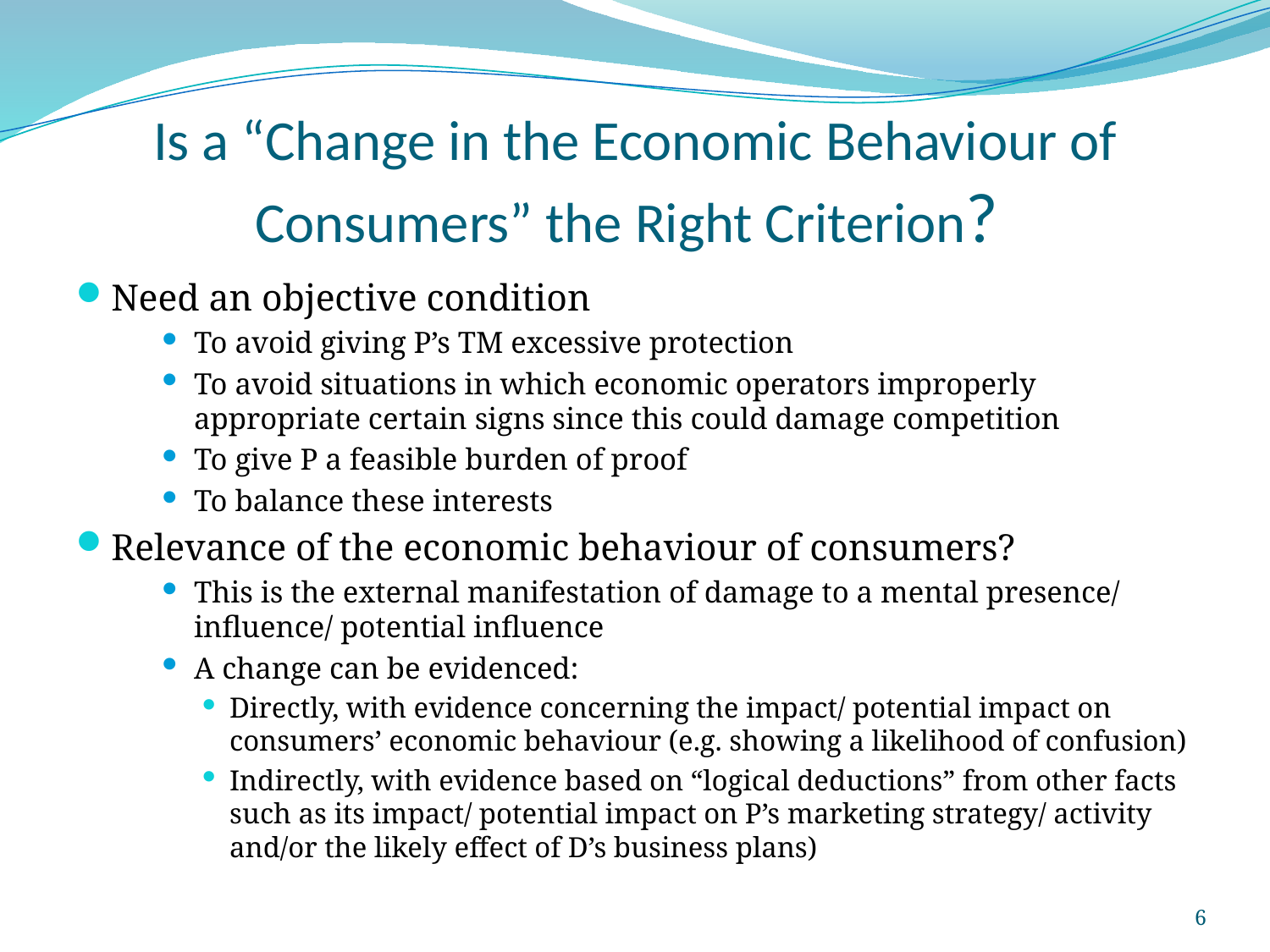

# Is a “Change in the Economic Behaviour of Consumers” the Right Criterion?
Need an objective condition
To avoid giving P’s TM excessive protection
To avoid situations in which economic operators improperly appropriate certain signs since this could damage competition
To give P a feasible burden of proof
To balance these interests
Relevance of the economic behaviour of consumers?
This is the external manifestation of damage to a mental presence/ influence/ potential influence
A change can be evidenced:
Directly, with evidence concerning the impact/ potential impact on consumers’ economic behaviour (e.g. showing a likelihood of confusion)
Indirectly, with evidence based on “logical deductions” from other facts such as its impact/ potential impact on P’s marketing strategy/ activity and/or the likely effect of D’s business plans)
6